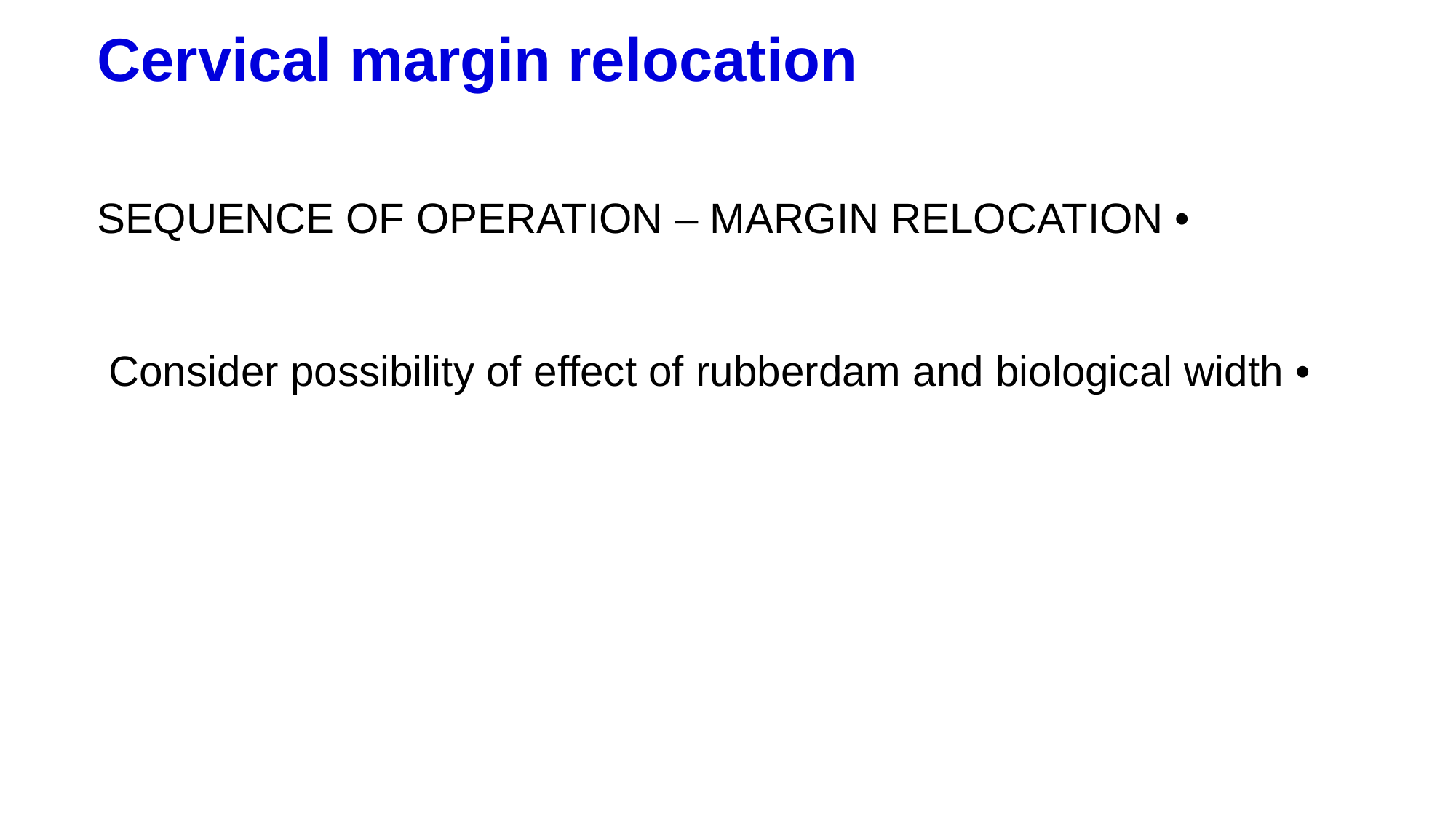

# Cervical margin relocation
SEQUENCE OF OPERATION – MARGIN RELOCATION •

 Consider possibility of effect of rubberdam and biological width •